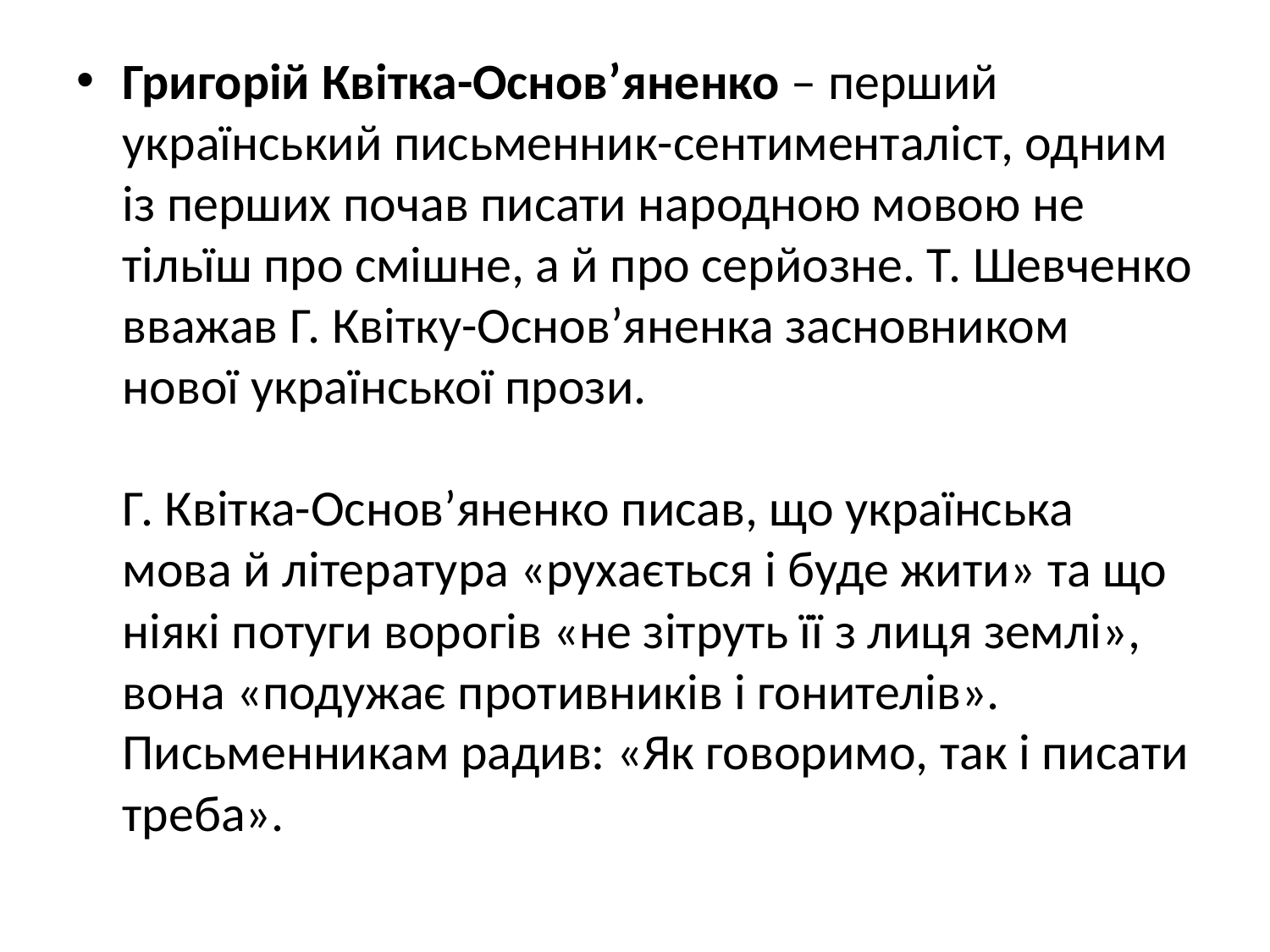

Григорій Квітка-Основ’яненко – перший український письменник-сентименталіст, одним із перших почав писати народною мовою не тільїш про смішне, а й про серйозне. Т. Шевченко вважав Г. Квітку-Основ’яненка засновником нової української прози.
Г. Квітка-Основ’яненко писав, що українська мова й література «рухається і буде жити» та що ніякі потуги ворогів «не зітруть її з лиця землі», вона «подужає противників і гонителів». Письменникам радив: «Як говоримо, так і писати треба».